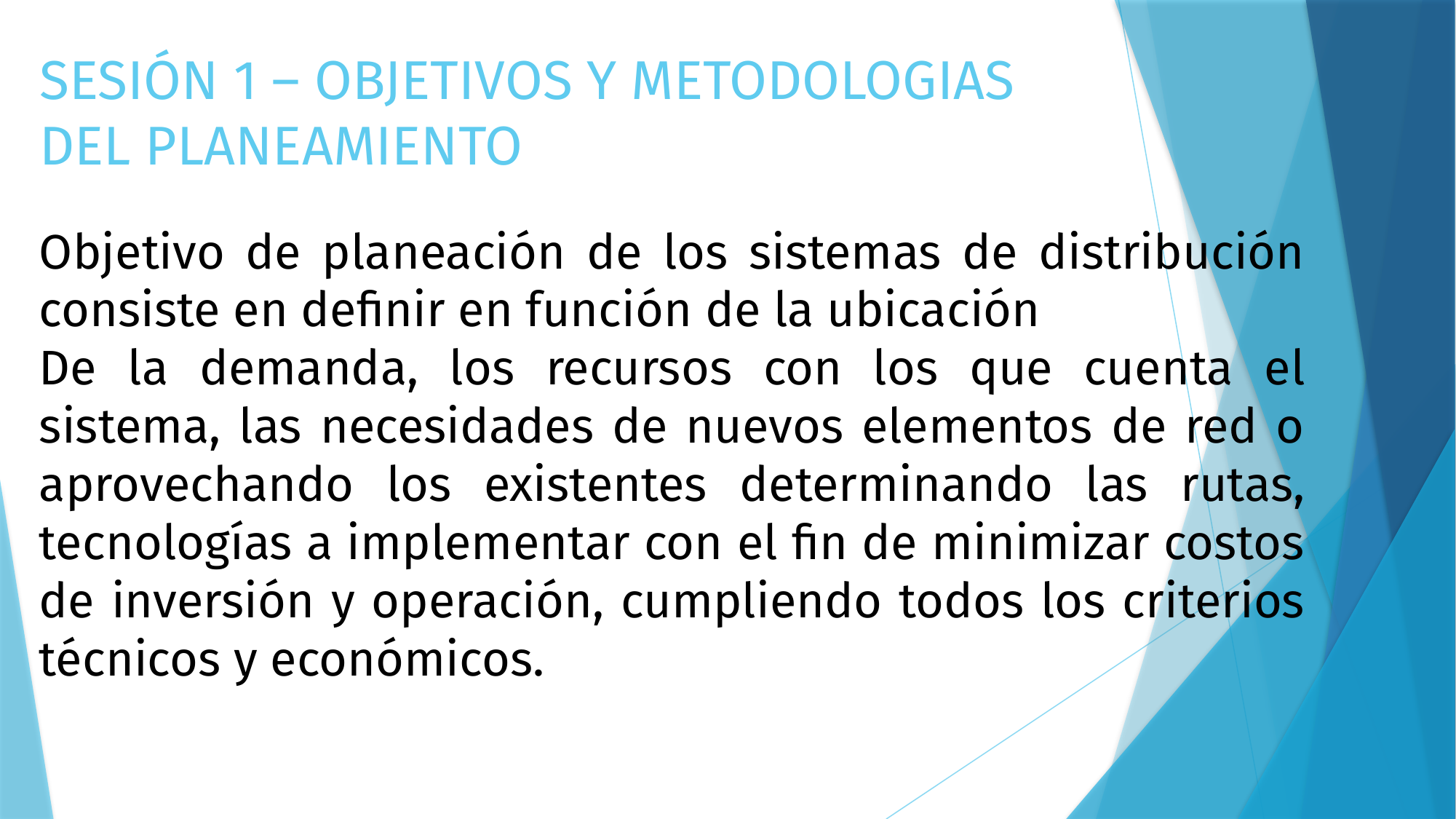

# SESIÓN 1 – OBJETIVOS Y METODOLOGIAS DEL PLANEAMIENTO
Objetivo de planeación de los sistemas de distribución consiste en definir en función de la ubicación
De la demanda, los recursos con los que cuenta el sistema, las necesidades de nuevos elementos de red o aprovechando los existentes determinando las rutas, tecnologías a implementar con el fin de minimizar costos de inversión y operación, cumpliendo todos los criterios técnicos y económicos.